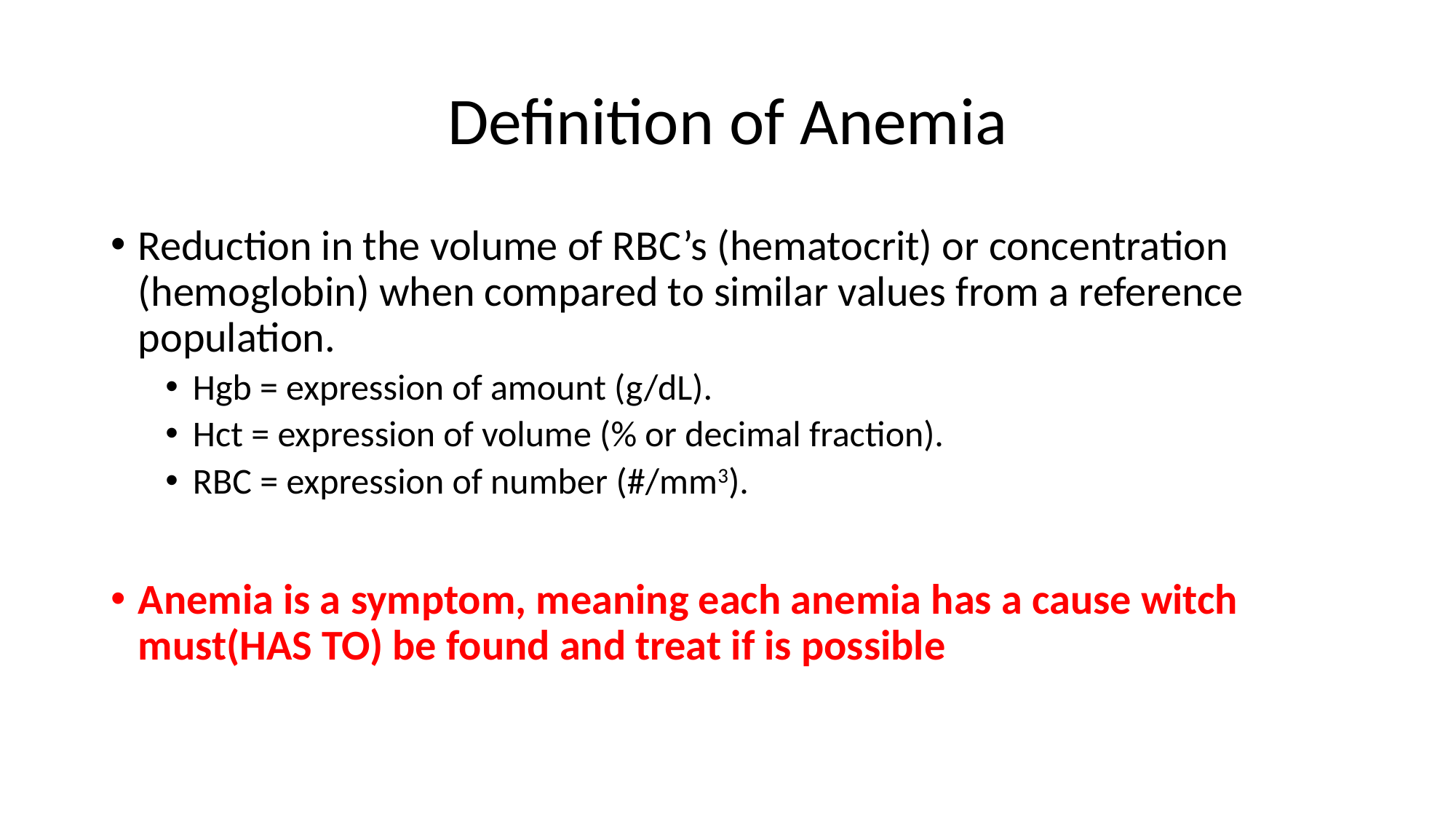

# Definition of Anemia
Reduction in the volume of RBC’s (hematocrit) or concentration (hemoglobin) when compared to similar values from a reference population.
Hgb = expression of amount (g/dL).
Hct = expression of volume (% or decimal fraction).
RBC = expression of number (#/mm3).

Anemia is a symptom, meaning each anemia has a cause witch must(HAS TO) be found and treat if is possible